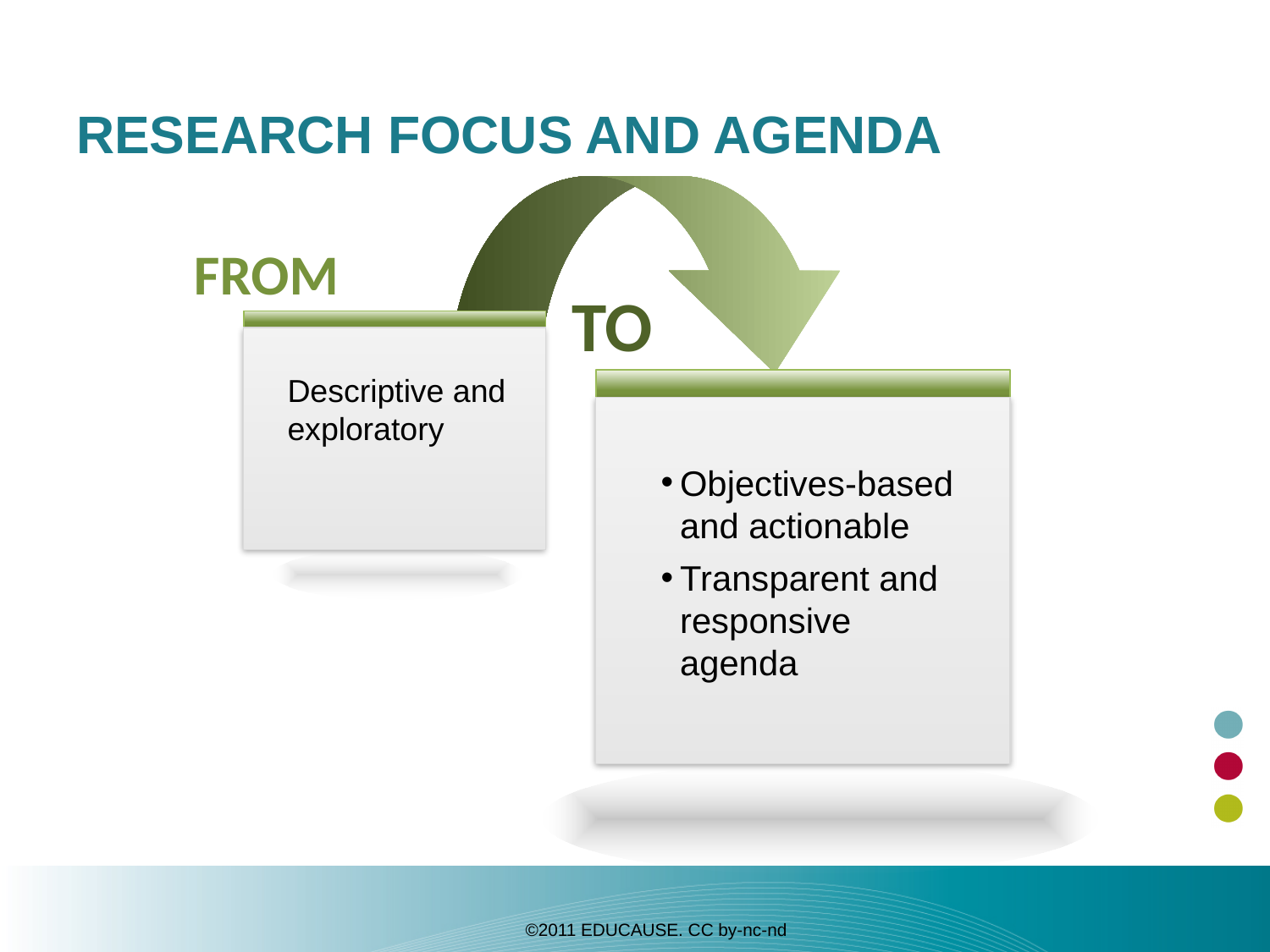

# RESEARCH FOCUS AND AGENDA

from
to

Descriptive and exploratory

Objectives-based and actionable
Transparent and responsive agenda